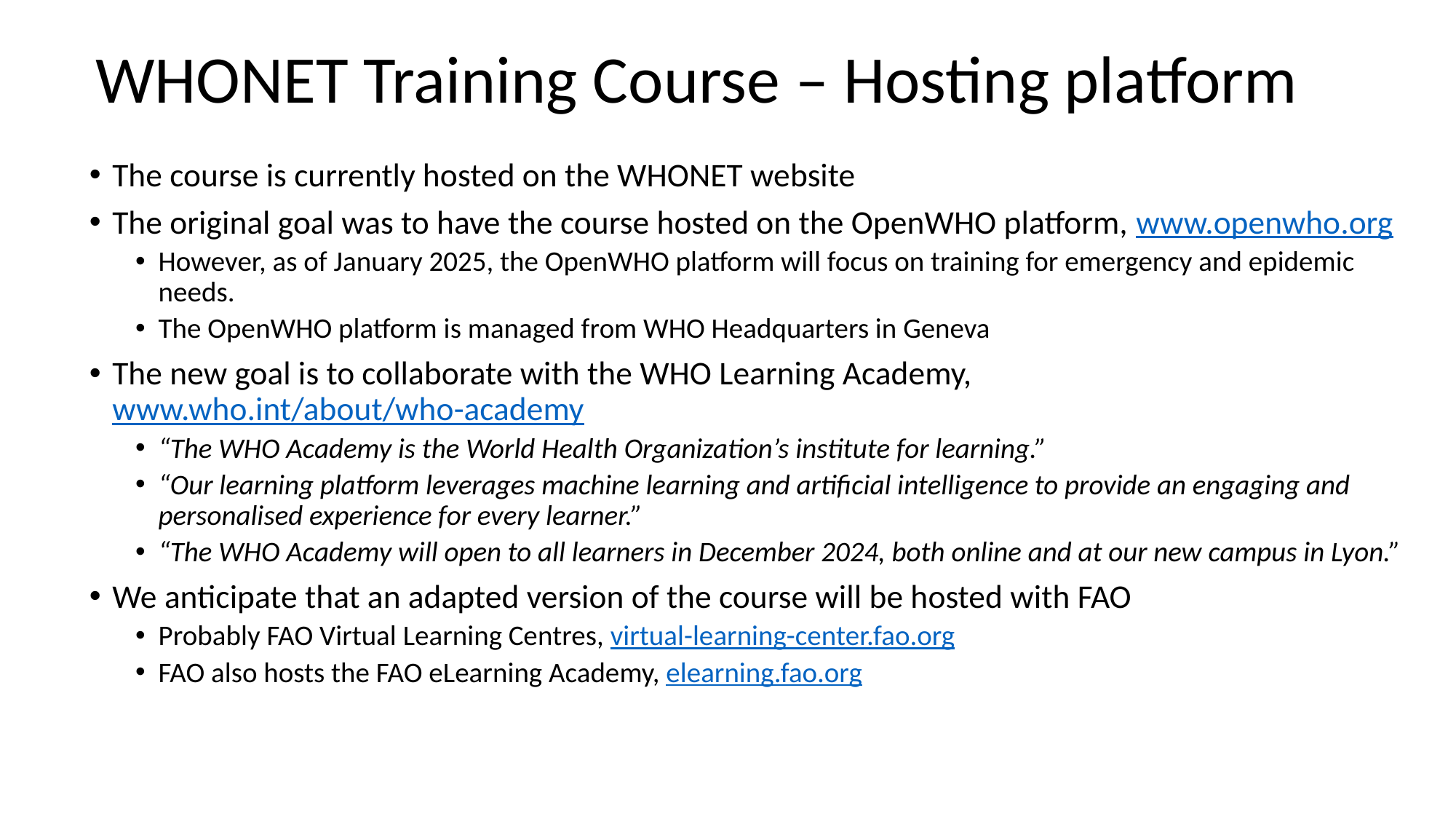

# WHONET Training Course – Hosting platform
The course is currently hosted on the WHONET website
The original goal was to have the course hosted on the OpenWHO platform, www.openwho.org
However, as of January 2025, the OpenWHO platform will focus on training for emergency and epidemic needs.
The OpenWHO platform is managed from WHO Headquarters in Geneva
The new goal is to collaborate with the WHO Learning Academy, www.who.int/about/who-academy
“The WHO Academy is the World Health Organization’s institute for learning.”
“Our learning platform leverages machine learning and artificial intelligence to provide an engaging and personalised experience for every learner.”
“The WHO Academy will open to all learners in December 2024, both online and at our new campus in Lyon.”
We anticipate that an adapted version of the course will be hosted with FAO
Probably FAO Virtual Learning Centres, virtual-learning-center.fao.org
FAO also hosts the FAO eLearning Academy, elearning.fao.org